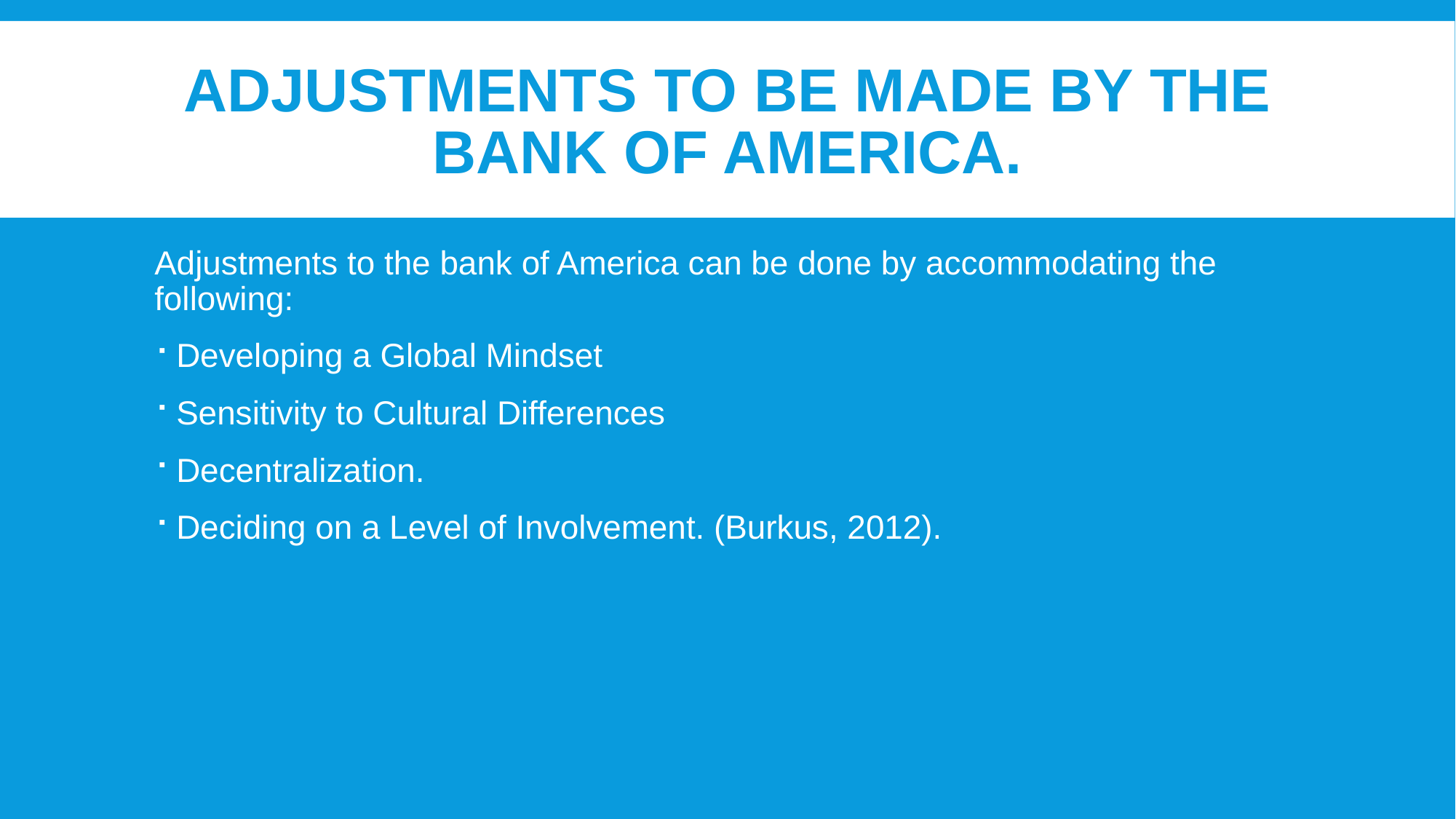

# Adjustments to be made by the bank of America.
Adjustments to the bank of America can be done by accommodating the following:
Developing a Global Mindset
Sensitivity to Cultural Differences
Decentralization.
Deciding on a Level of Involvement. (Burkus, 2012).